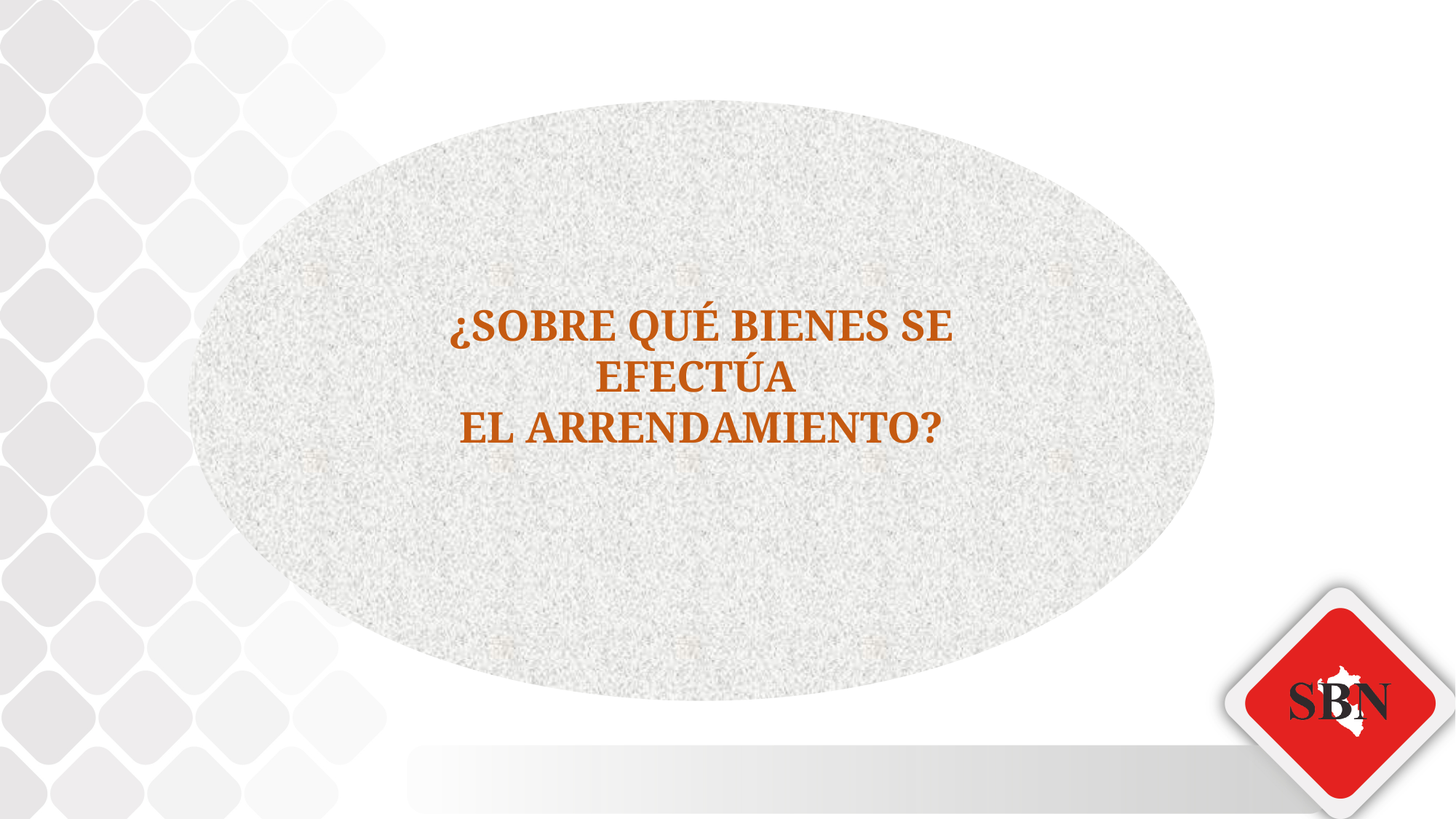

¿SOBRE QUÉ BIENES SE EFECTÚA
EL ARRENDAMIENTO?